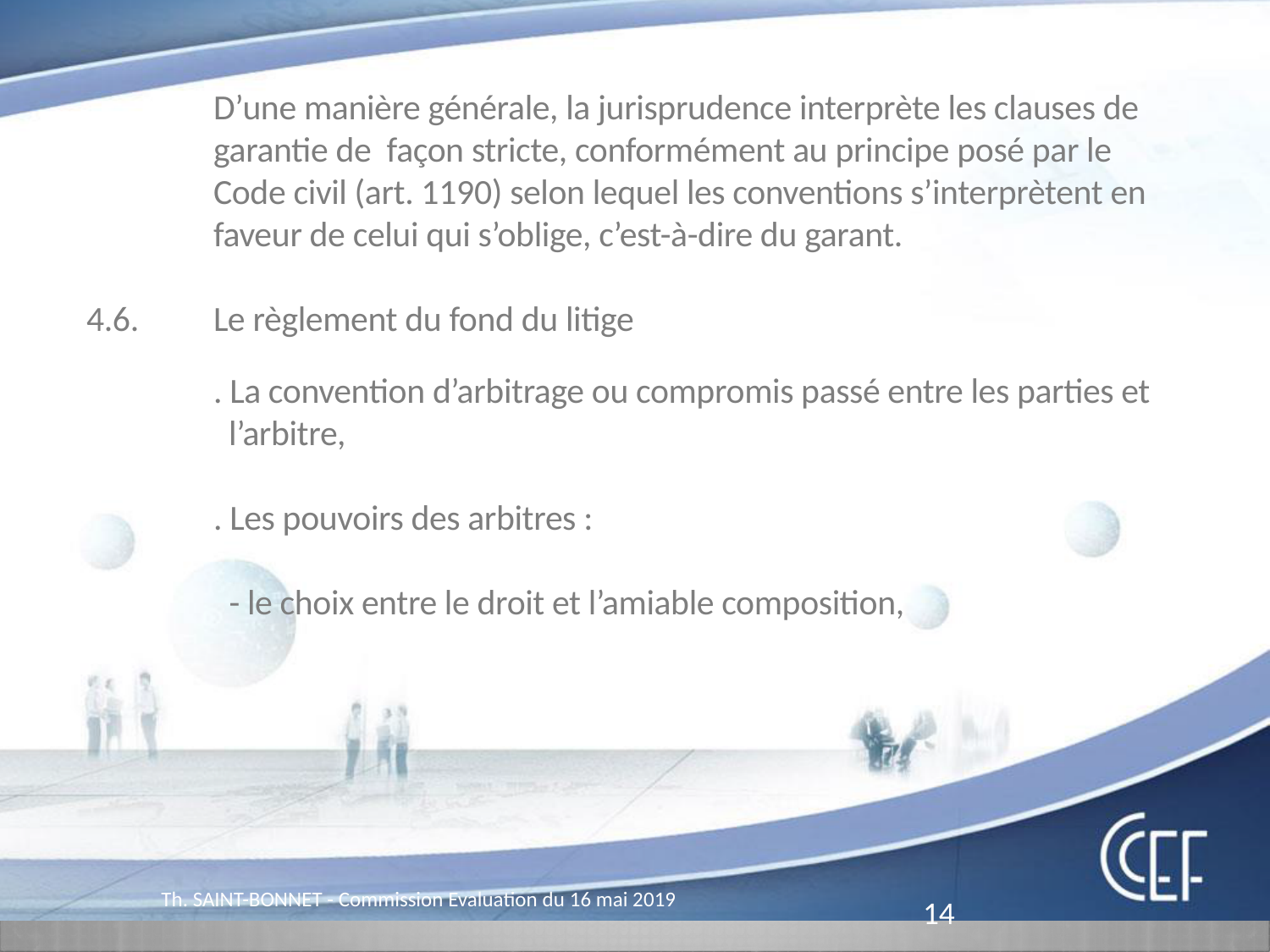

Pôle Fonderie

		D’une manière générale, la jurisprudence interprète les clauses de 		garantie de  façon stricte, conformément au principe posé par le 		Code civil (art. 1190) selon lequel les conventions s’interprètent en 		faveur de celui qui s’oblige, c’est-à-dire du garant.

4.6.	Le règlement du fond du litige

		. La convention d’arbitrage ou compromis passé entre les parties et 		  l’arbitre,

		. Les pouvoirs des arbitres :

		  - le choix entre le droit et l’amiable composition,

Th. SAINT-BONNET - Commission Evaluation du 16 mai 2019
14